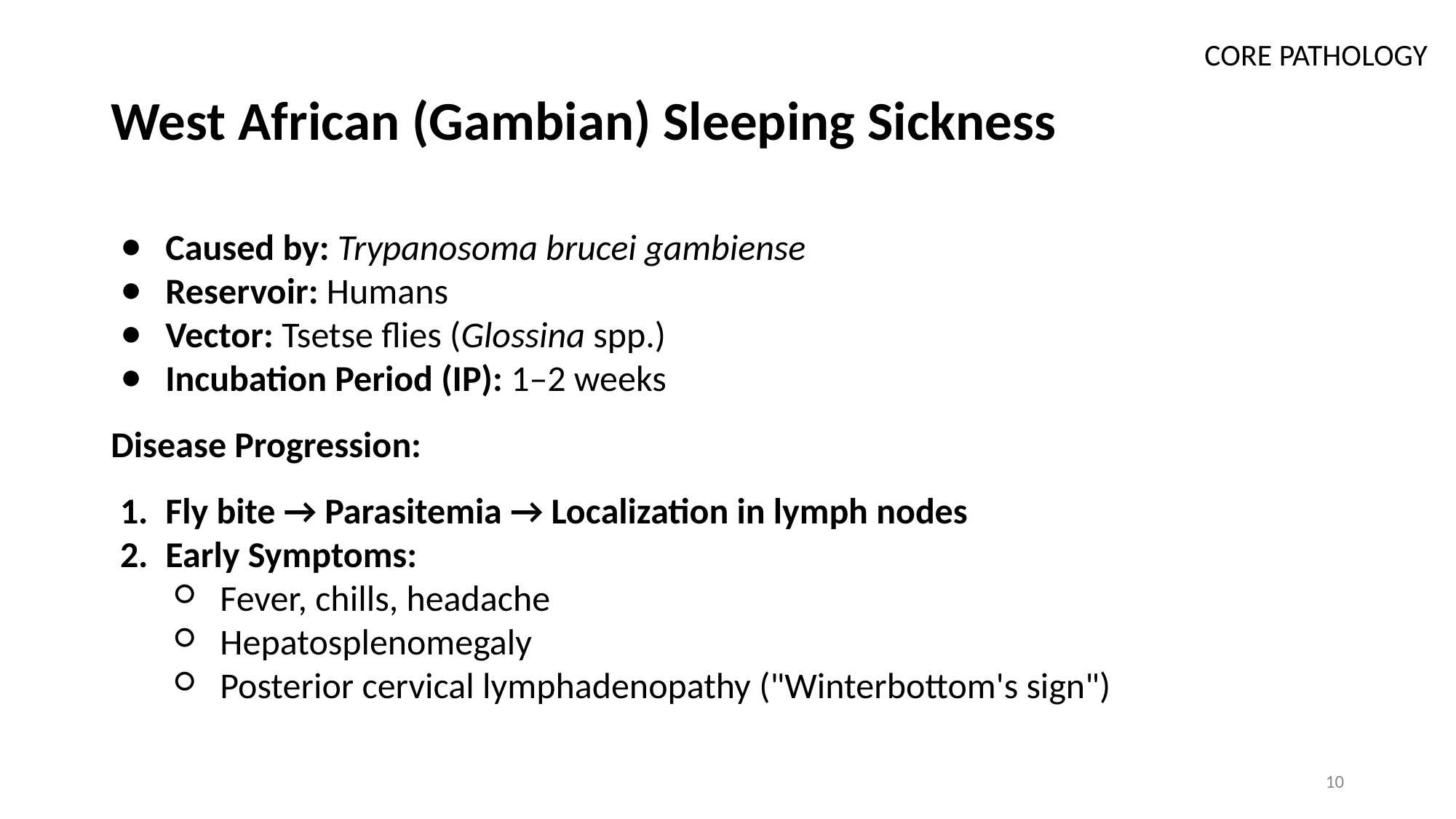

CORE PATHOLOGY
# West African (Gambian) Sleeping Sickness
Caused by: Trypanosoma brucei gambiense
Reservoir: Humans
Vector: Tsetse flies (Glossina spp.)
Incubation Period (IP): 1–2 weeks
Disease Progression:
Fly bite → Parasitemia → Localization in lymph nodes
Early Symptoms:
Fever, chills, headache
Hepatosplenomegaly
Posterior cervical lymphadenopathy ("Winterbottom's sign")
10